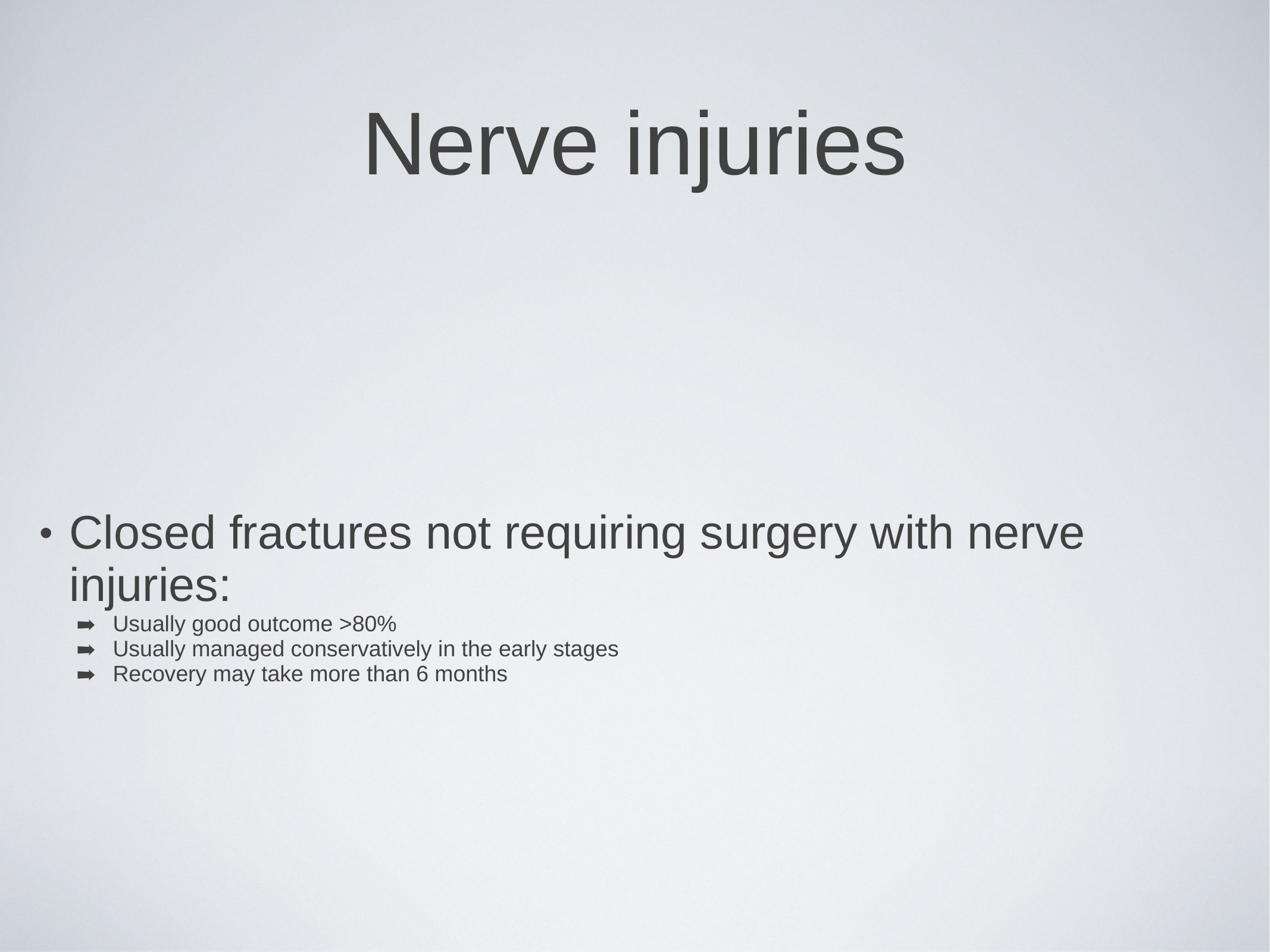

Nerve injuries
Closed fractures not requiring surgery with nerve injuries:
 Usually good outcome >80%
 Usually managed conservatively in the early stages
 Recovery may take more than 6 months